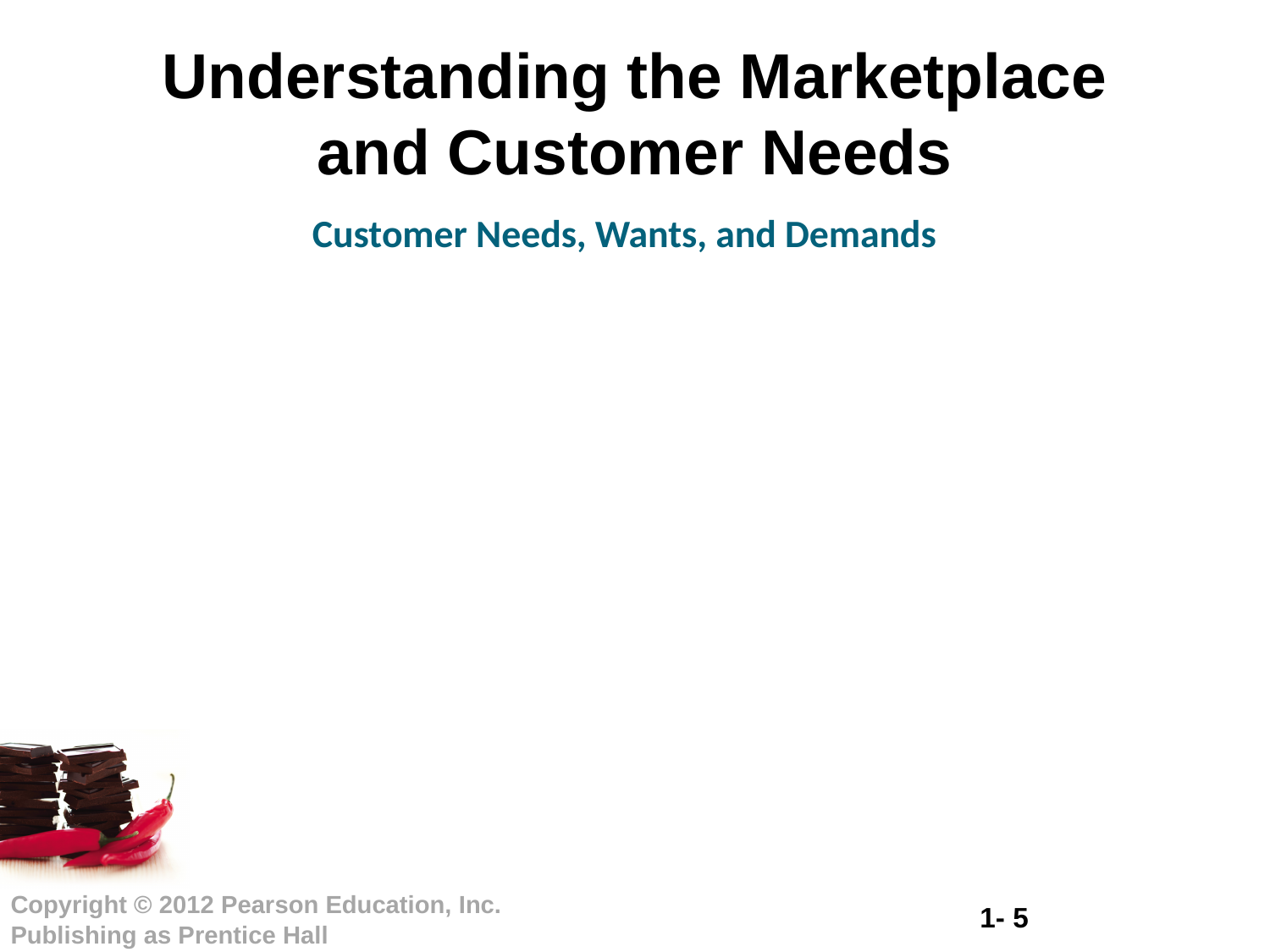

# Understanding the Marketplace and Customer Needs
Customer Needs, Wants, and Demands